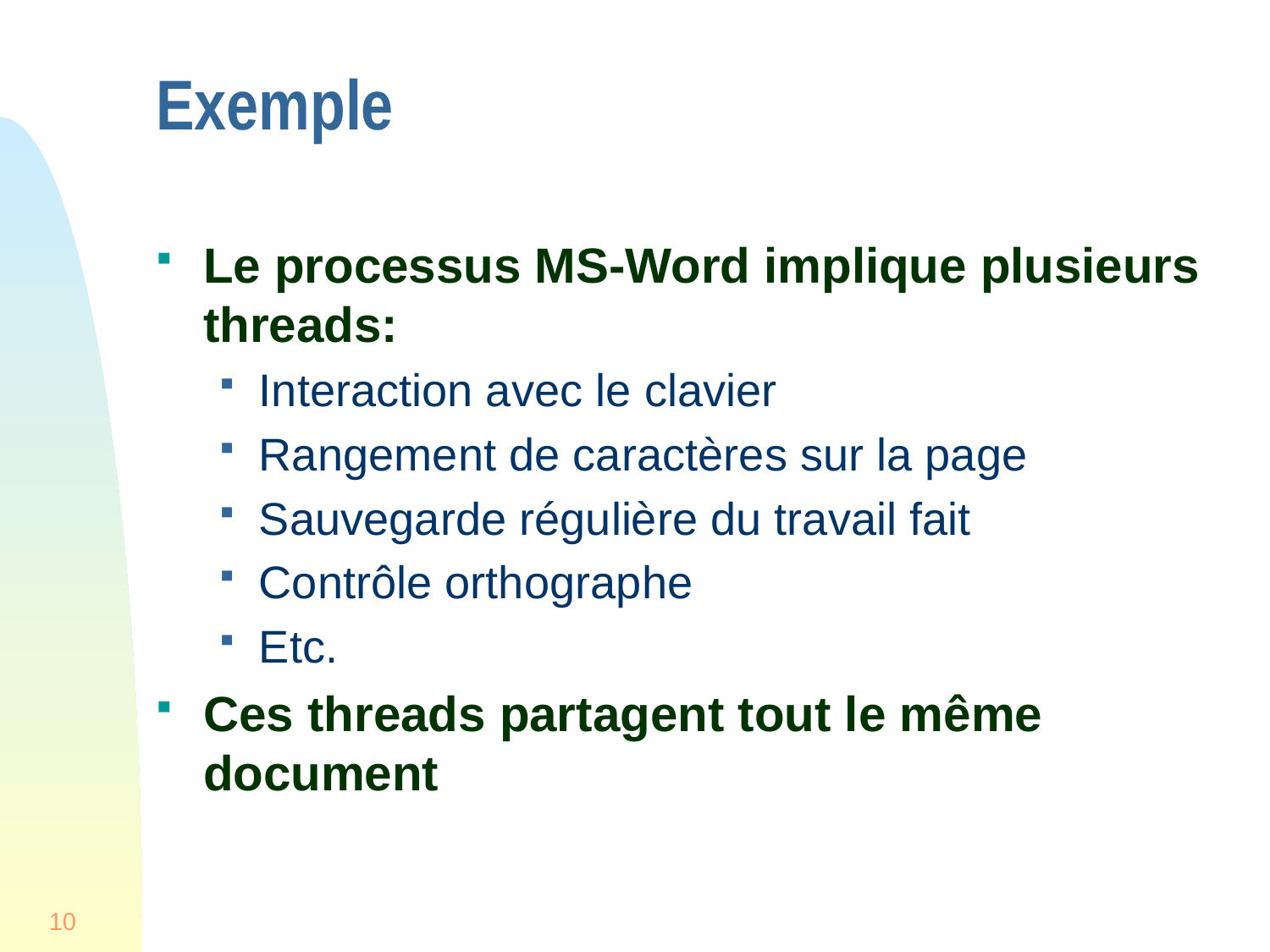

# Exemple
Le processus MS-Word implique plusieurs threads:
Interaction avec le clavier
Rangement de caractères sur la page
Sauvegarde régulière du travail fait
Contrôle orthographe
Etc.
Ces threads partagent tout le même document
10